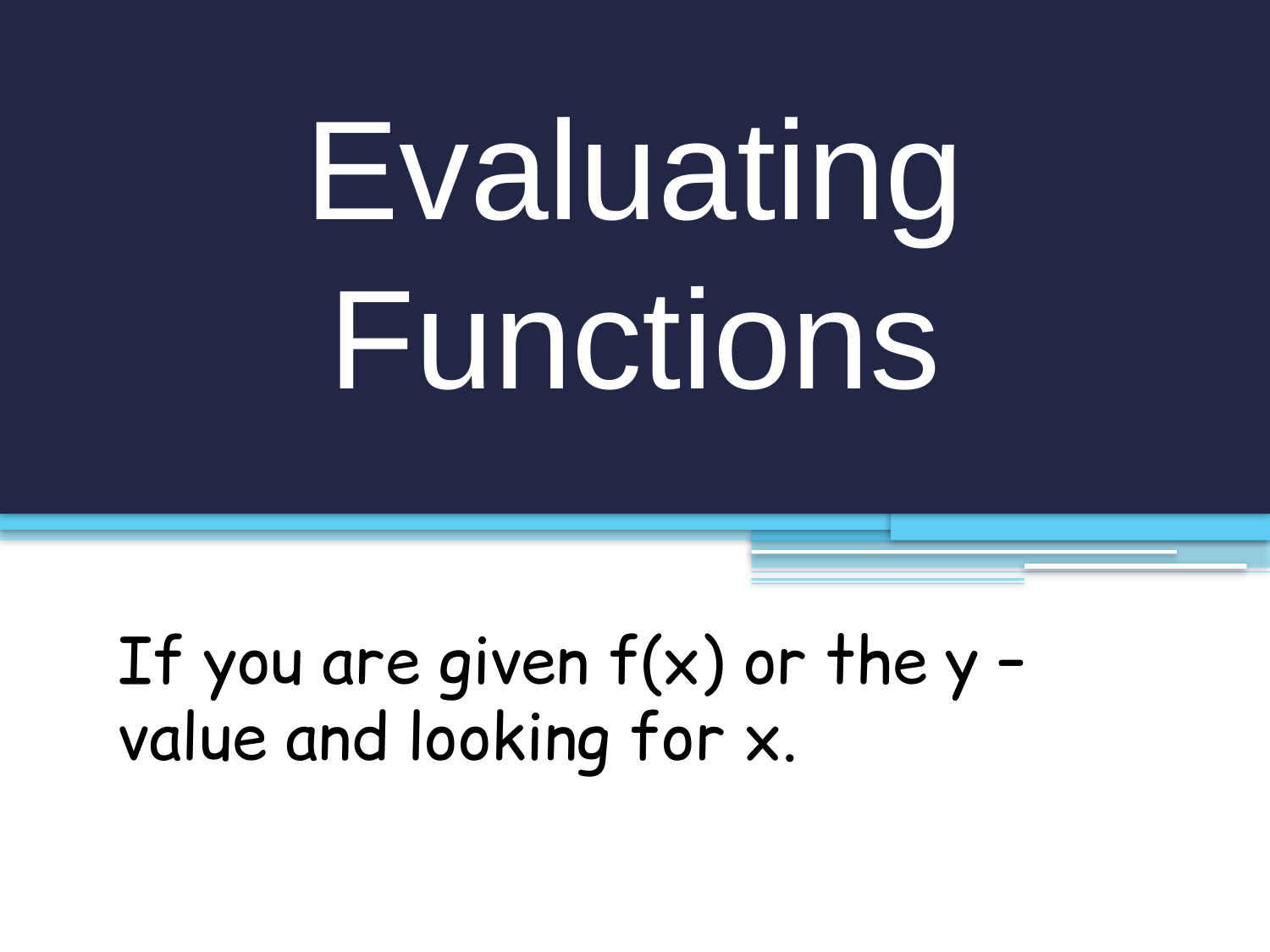

# Evaluating Functions
If you are given f(x) or the y – value and looking for x.